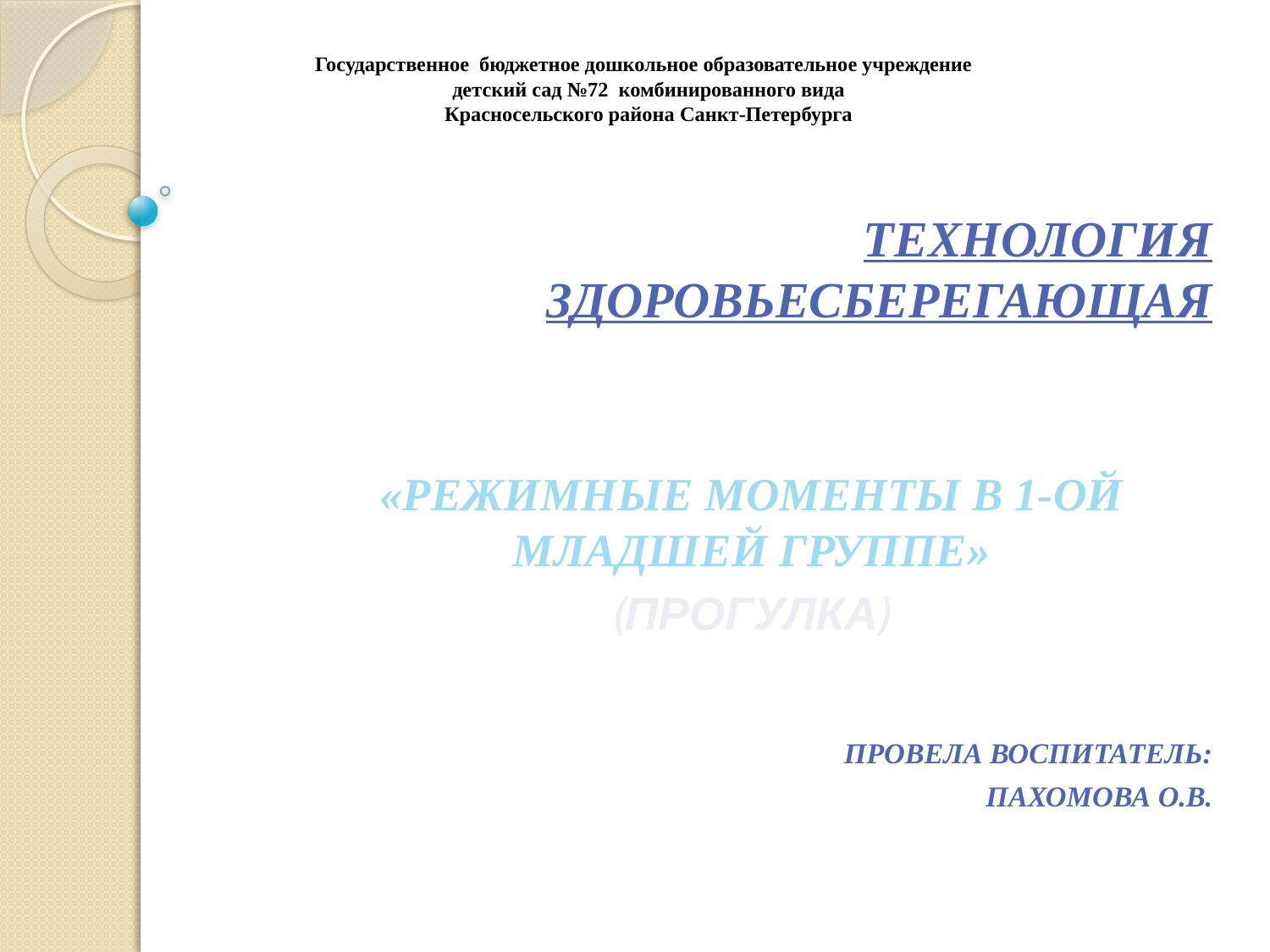

# Государственное  бюджетное дошкольное образовательное учреждение детский сад №72  комбинированного вида Красносельского района Санкт-Петербурга
ТЕХНОЛОГИЯ ЗДОРОВЬЕСБЕРЕГАЮЩАЯ

«РЕЖИМНЫЕ МОМЕНТЫ В 1-ОЙ МЛАДШЕЙ ГРУППЕ»
(ПРОГУЛКА)

ПРОВЕЛА ВОСПИТАТЕЛЬ:
ПАХОМОВА О.В.